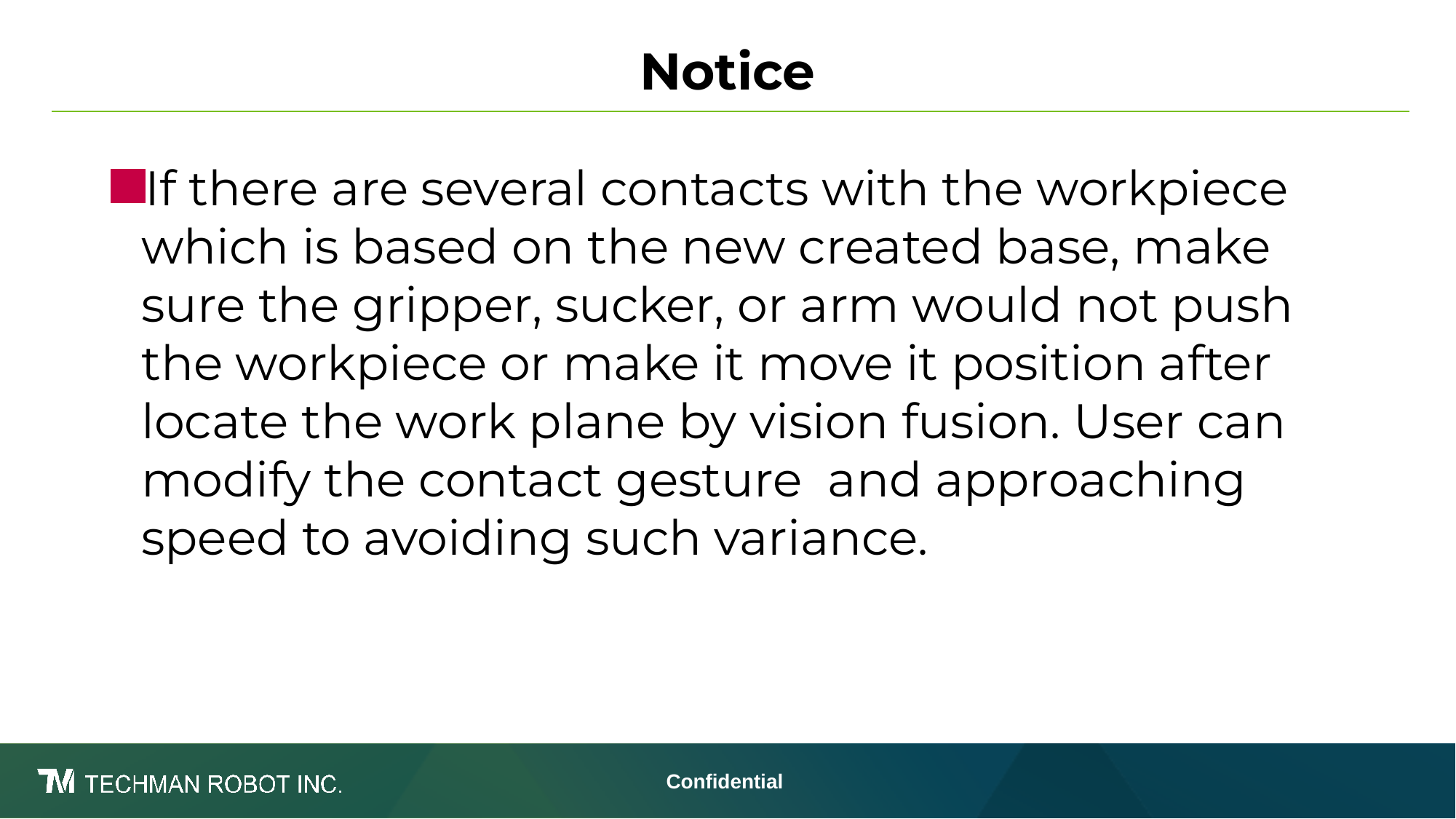

# Notice
If there are several contacts with the workpiece which is based on the new created base, make sure the gripper, sucker, or arm would not push the workpiece or make it move it position after locate the work plane by vision fusion. User can modify the contact gesture  and approaching speed to avoiding such variance.